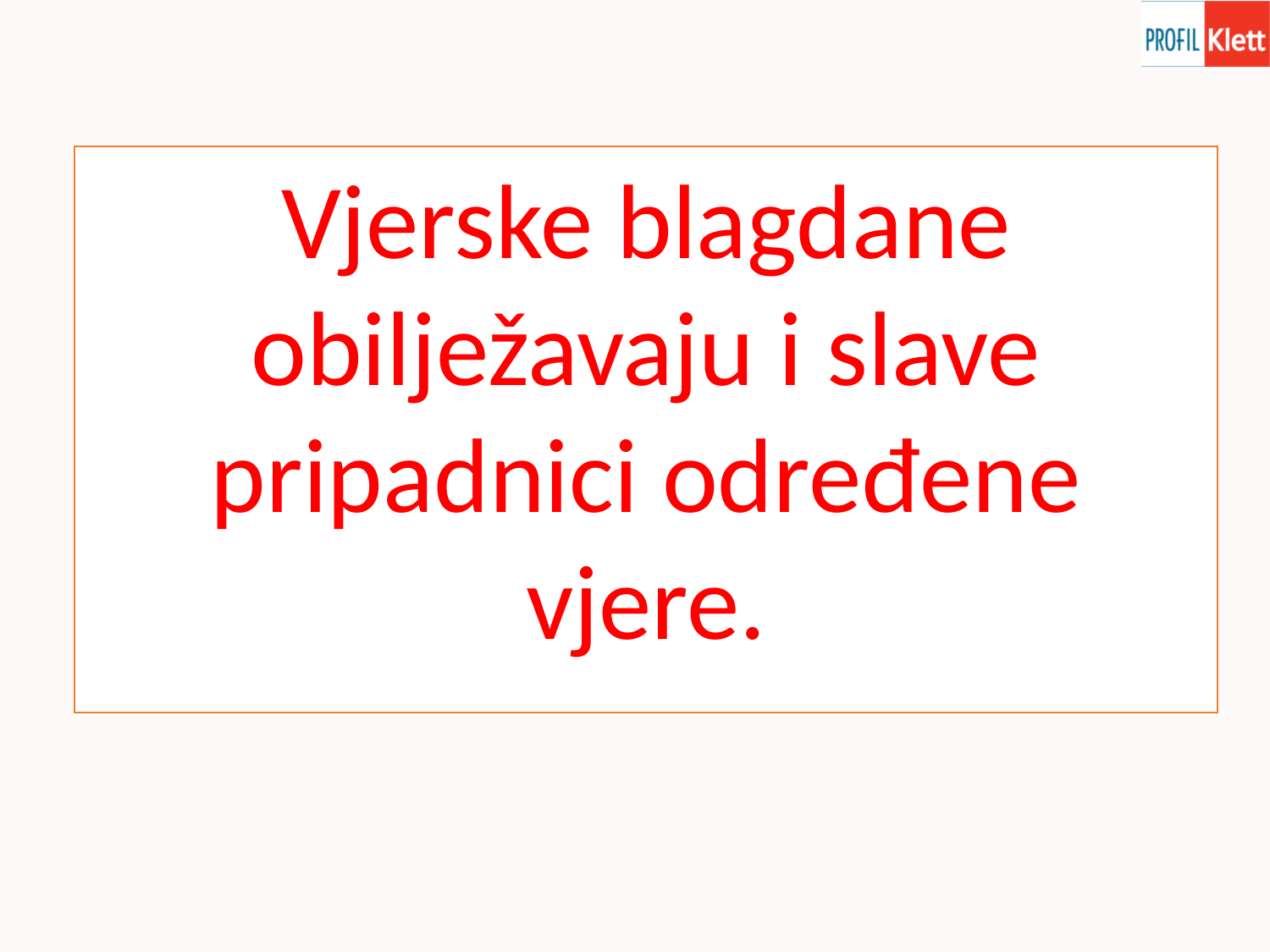

Vjerske blagdane obilježavaju i slave pripadnici određene vjere.